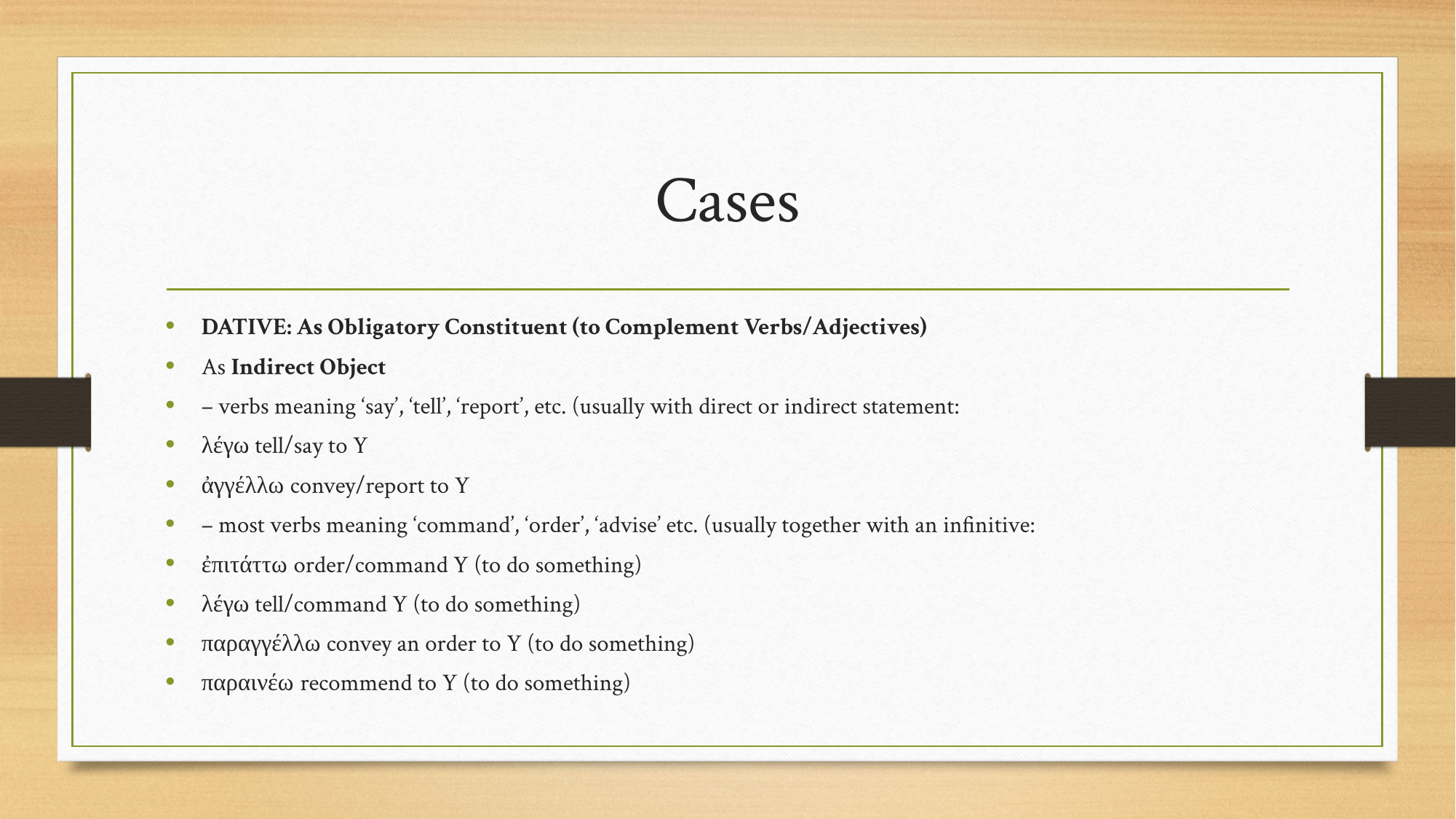

# Cases
DATIVE: As Obligatory Constituent (to Complement Verbs/Adjectives)
As Indirect Object
– verbs meaning ‘say’, ‘tell’, ‘report’, etc. (usually with direct or indirect statement:
λέγω tell/say to Y
ἀγγέλλω convey/report to Y
– most verbs meaning ‘command’, ‘order’, ‘advise’ etc. (usually together with an infinitive:
ἐπιτάττω order/command Y (to do something)
λέγω tell/command Y (to do something)
παραγγέλλω convey an order to Y (to do something)
παραινέω recommend to Y (to do something)